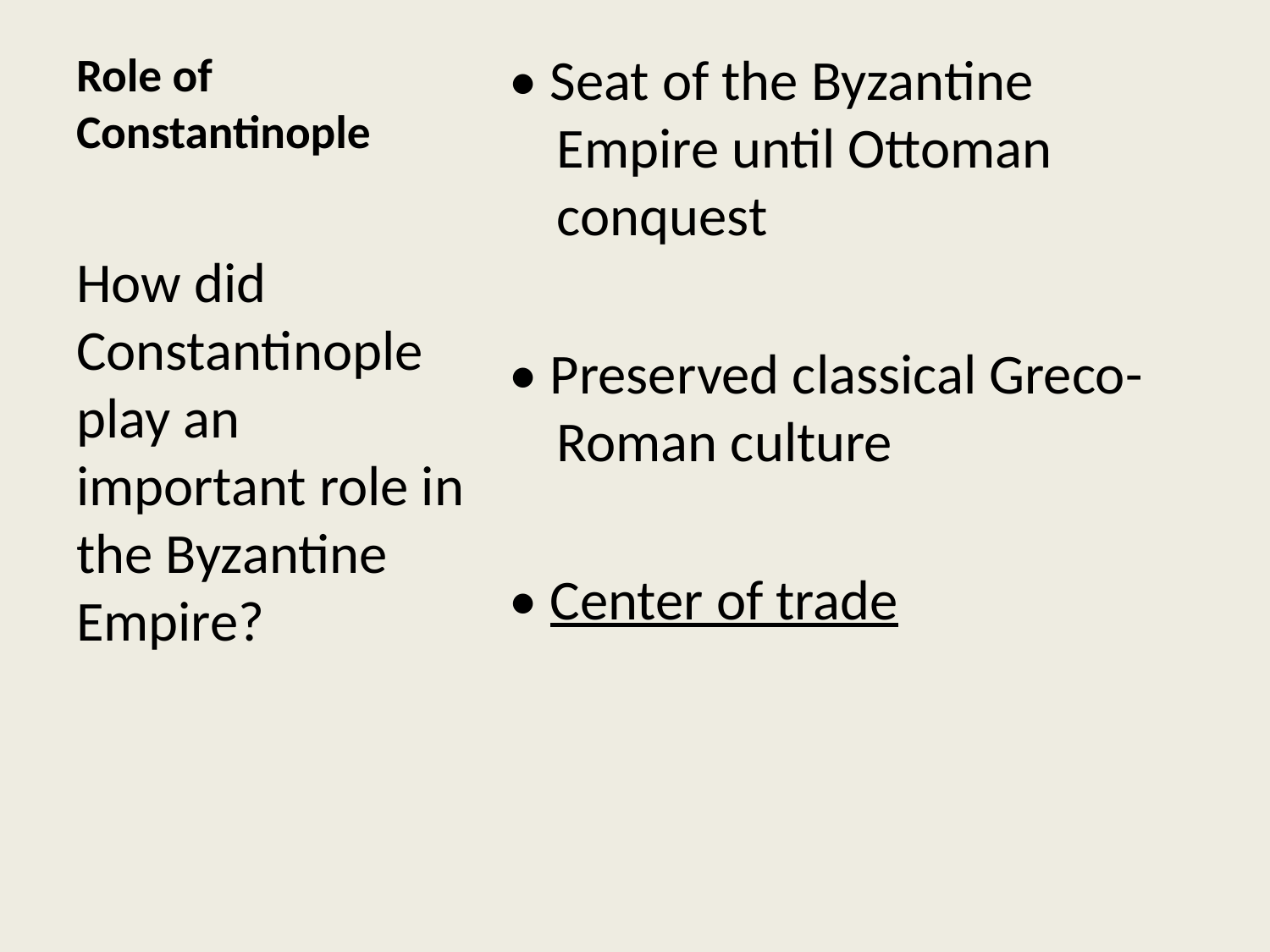

# Role of Constantinople
• Seat of the Byzantine Empire until Ottoman conquest

• Preserved classical Greco-Roman culture

• Center of trade

How did Constantinople play an important role in the Byzantine Empire?